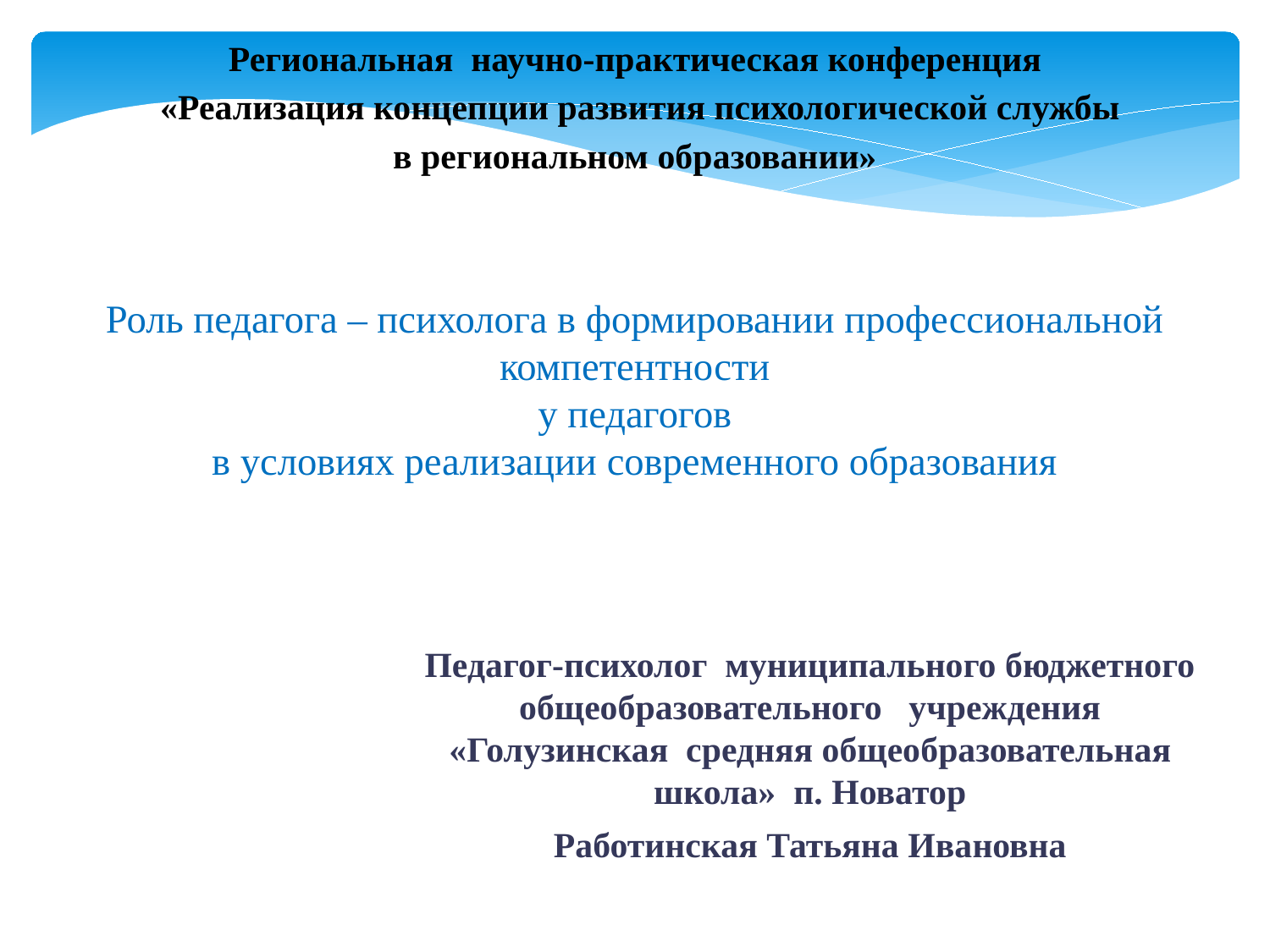

Региональная  научно-практическая конференция
«Реализация концепции развития психологической службы       в региональном образовании»
Роль педагога – психолога в формировании профессиональной компетентности
у педагогов
в условиях реализации современного образования
Педагог-психолог  муниципального бюджетного общеобразовательного   учреждения «Голузинская  средняя общеобразовательная школа»  п. Новатор
Работинская Татьяна Ивановна